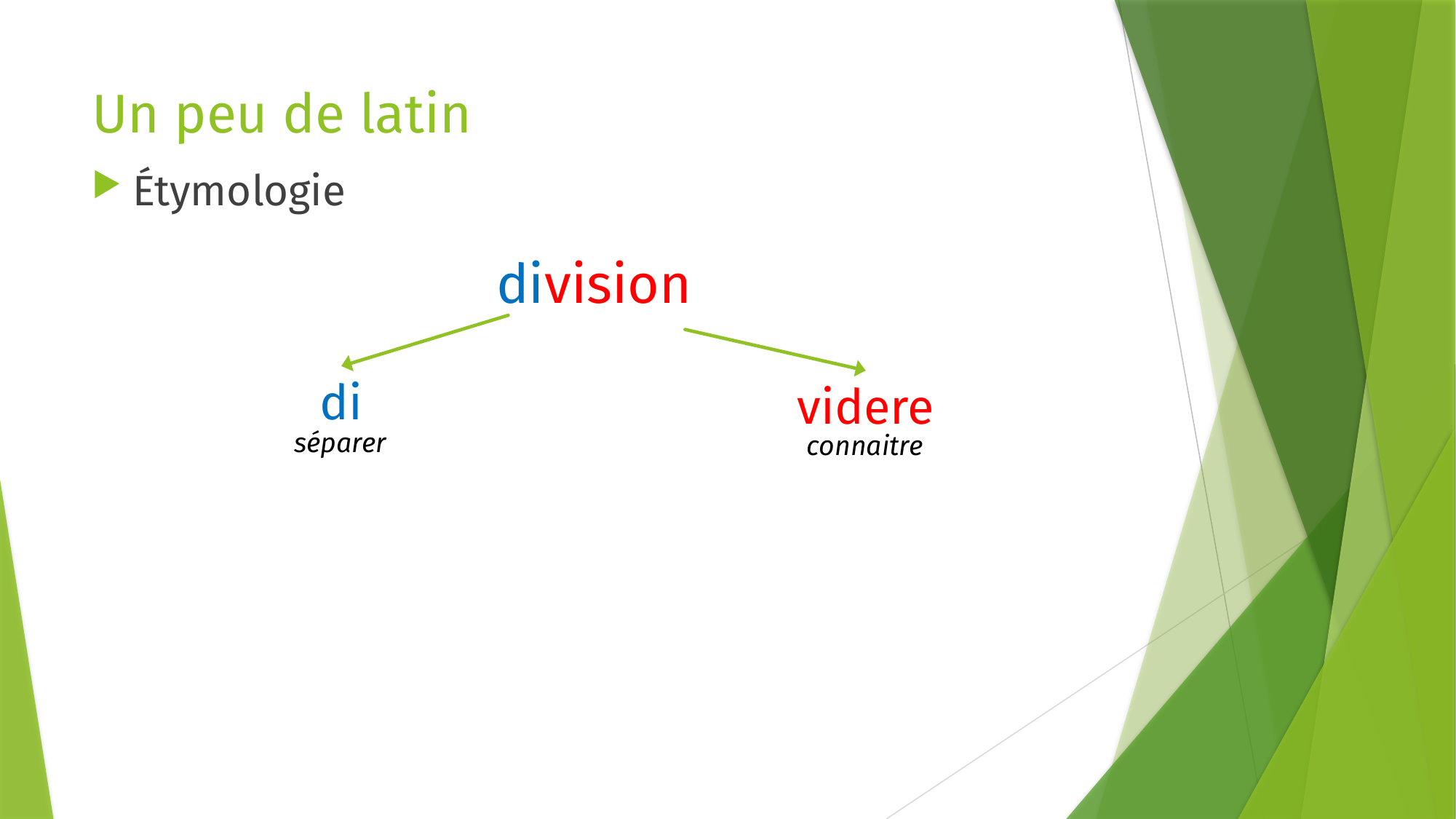

# Un peu de latin
Étymologie

division
di
videre
séparer
connaitre